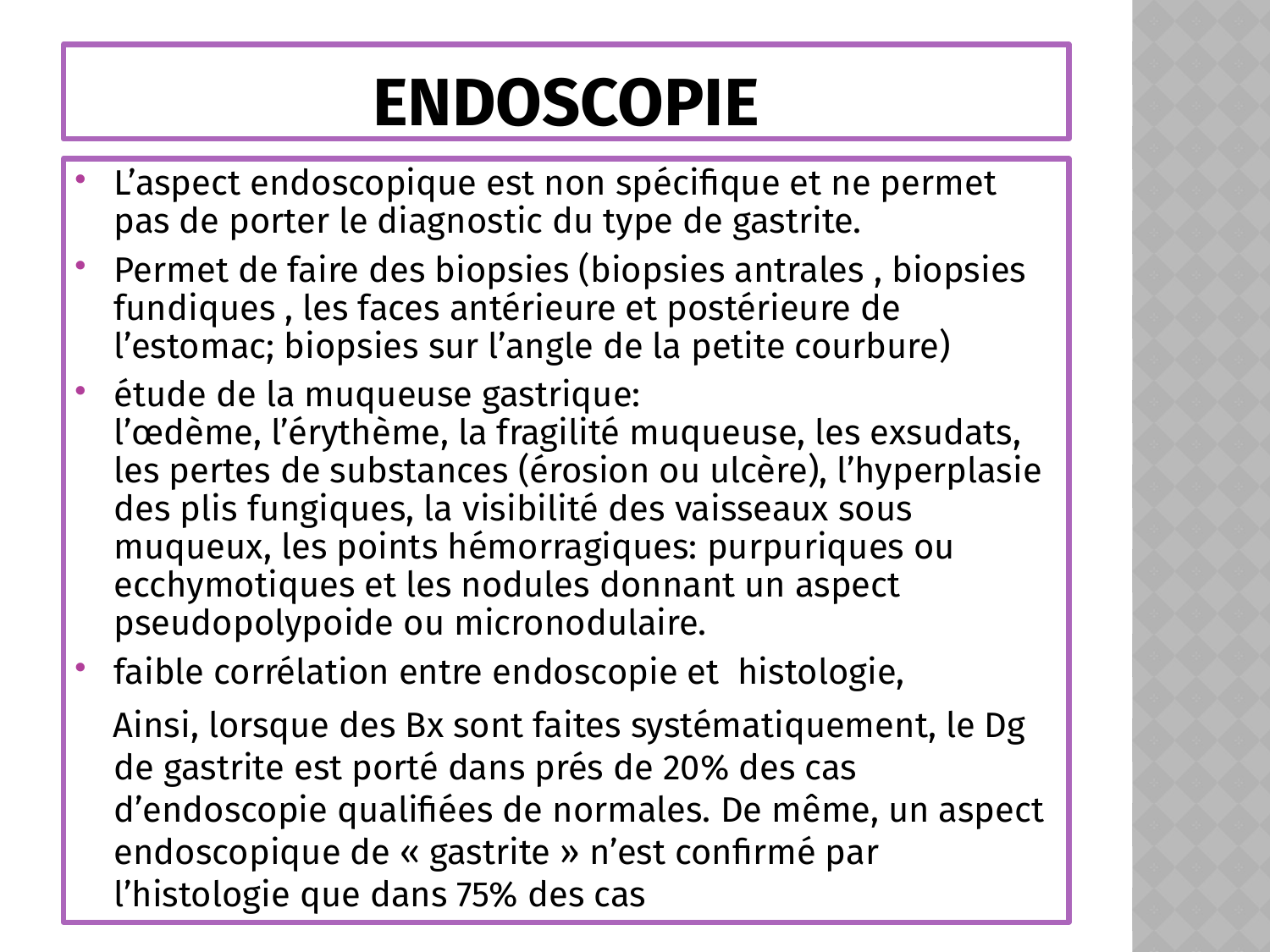

# endoscopie
L’aspect endoscopique est non spécifique et ne permet pas de porter le diagnostic du type de gastrite.
Permet de faire des biopsies (biopsies antrales , biopsies fundiques , les faces antérieure et postérieure de l’estomac; biopsies sur l’angle de la petite courbure)
étude de la muqueuse gastrique: 			l’œdème, l’érythème, la fragilité muqueuse, les exsudats, les pertes de substances (érosion ou ulcère), l’hyperplasie des plis fungiques, la visibilité des vaisseaux sous muqueux, les points hémorragiques: purpuriques ou ecchymotiques et les nodules donnant un aspect pseudopolypoide ou micronodulaire.
faible corrélation entre endoscopie et  histologie,
    Ainsi, lorsque des Bx sont faites systématiquement, le Dg de gastrite est porté dans prés de 20% des cas d’endoscopie qualifiées de normales. De même, un aspect endoscopique de « gastrite » n’est confirmé par l’histologie que dans 75% des cas